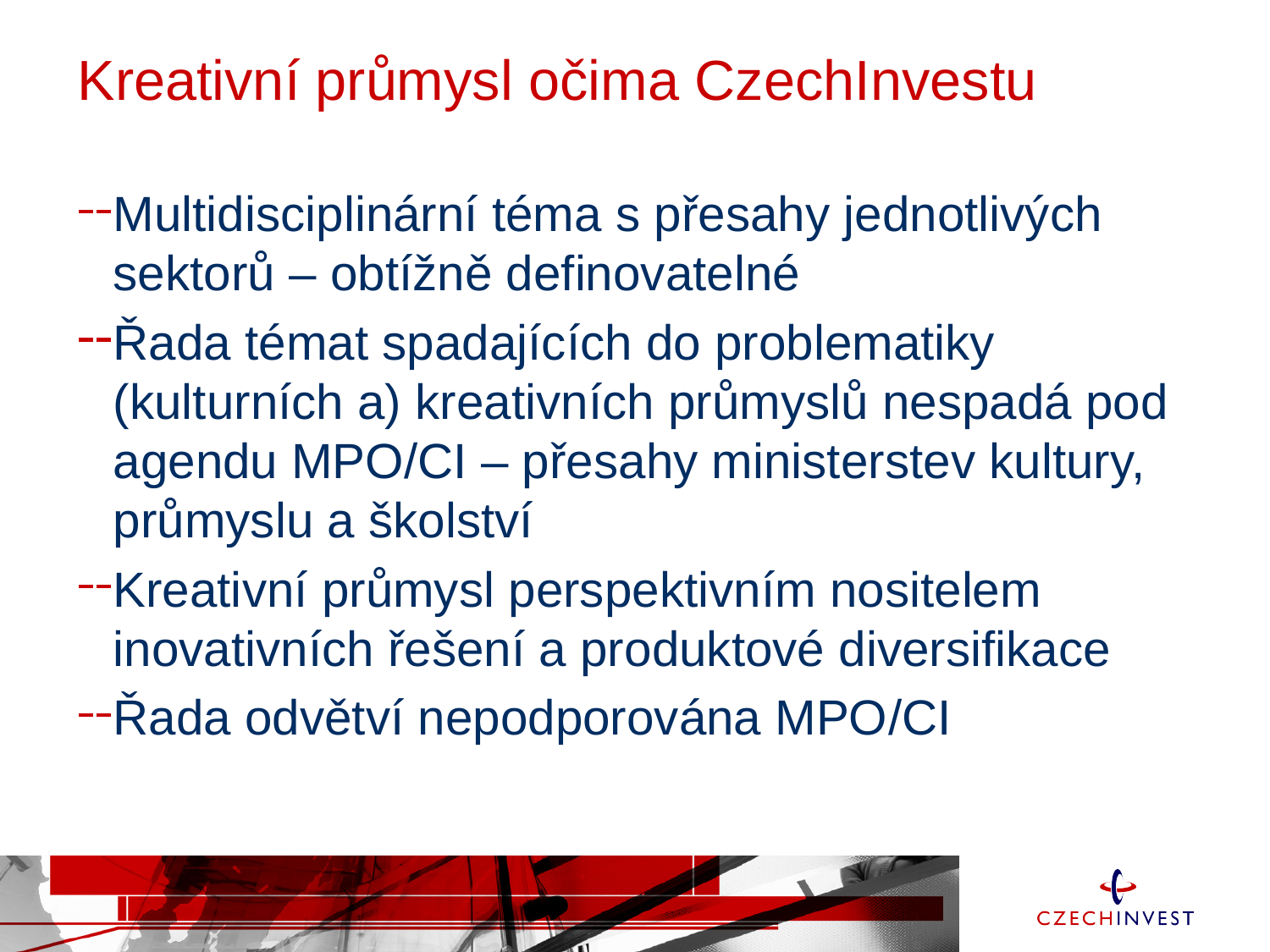

# Kreativní průmysl očima CzechInvestu
Multidisciplinární téma s přesahy jednotlivých sektorů – obtížně definovatelné
Řada témat spadajících do problematiky (kulturních a) kreativních průmyslů nespadá pod agendu MPO/CI – přesahy ministerstev kultury, průmyslu a školství
Kreativní průmysl perspektivním nositelem inovativních řešení a produktové diversifikace
Řada odvětví nepodporována MPO/CI